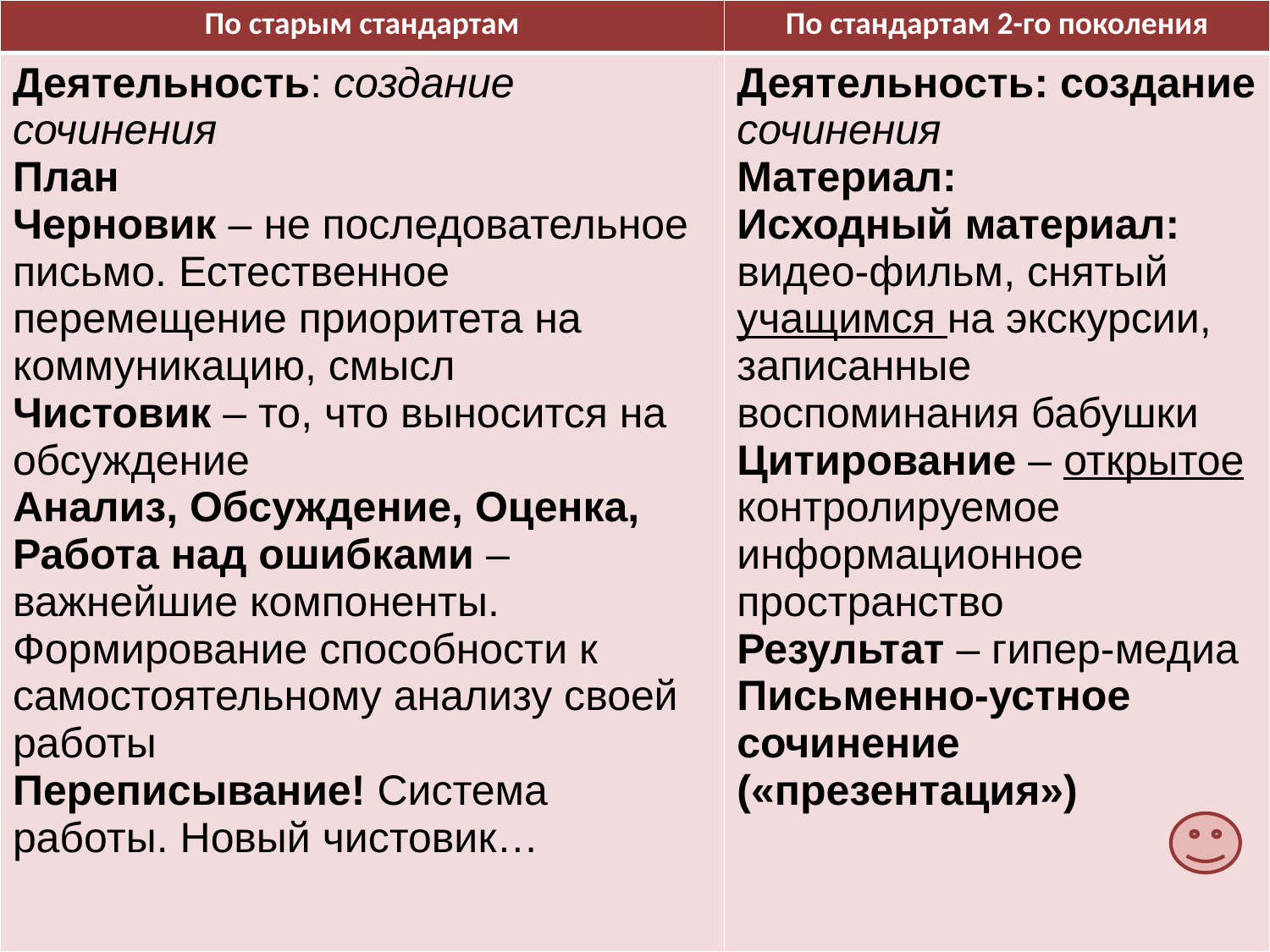

| По старым стандартам | По стандартам 2-го поколения |
| --- | --- |
| Деятельность: создание сочинения План Черновик – не последовательное письмо. Естественное перемещение приоритета на коммуникацию, смысл Чистовик – то, что выносится на обсуждение Анализ, Обсуждение, Оценка, Работа над ошибками – важнейшие компоненты. Формирование способности к самостоятельному анализу своей работы Переписывание! Система работы. Новый чистовик… | Деятельность: создание сочинения Материал: Исходный материал: видео-фильм, снятый учащимся на экскурсии, записанные воспоминания бабушки Цитирование – открытое контролируемое информационное пространство Результат – гипер-медиа Письменно-устное сочинение («презентация») |

22